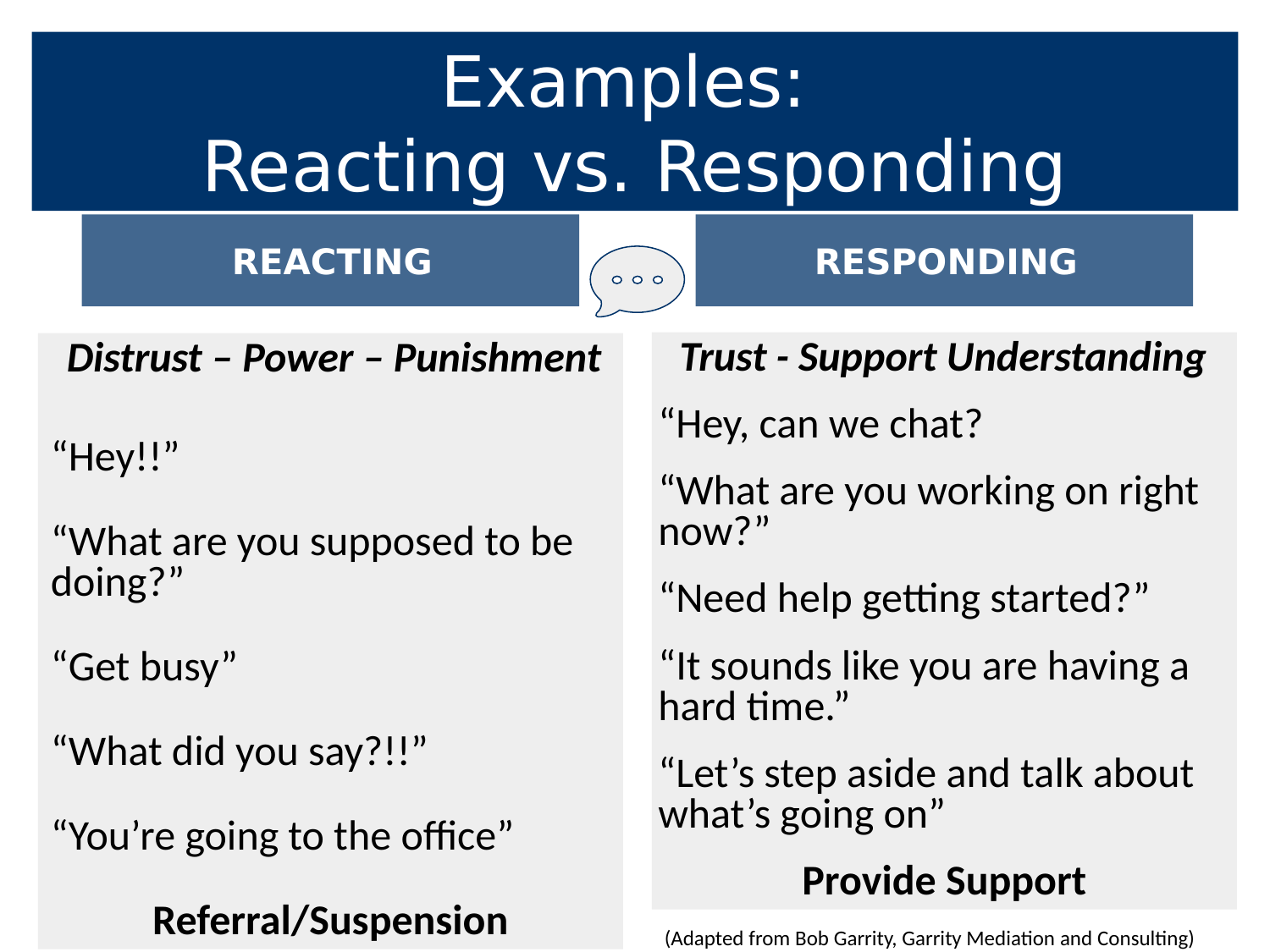

# Examples:
Reacting vs. Responding
RESPONDING
REACTING

Trust - Support Understanding
“Hey, can we chat?
“What are you working on right now?”
“Need help getting started?”
“It sounds like you are having a hard time.”
“Let’s step aside and talk about what’s going on”
Provide Support
Distrust – Power – Punishment
“Hey!!”
“What are you supposed to be doing?”
“Get busy”
“What did you say?!!”
“You’re going to the office”
Referral/Suspension
(Adapted from Bob Garrity, Garrity Mediation and Consulting)